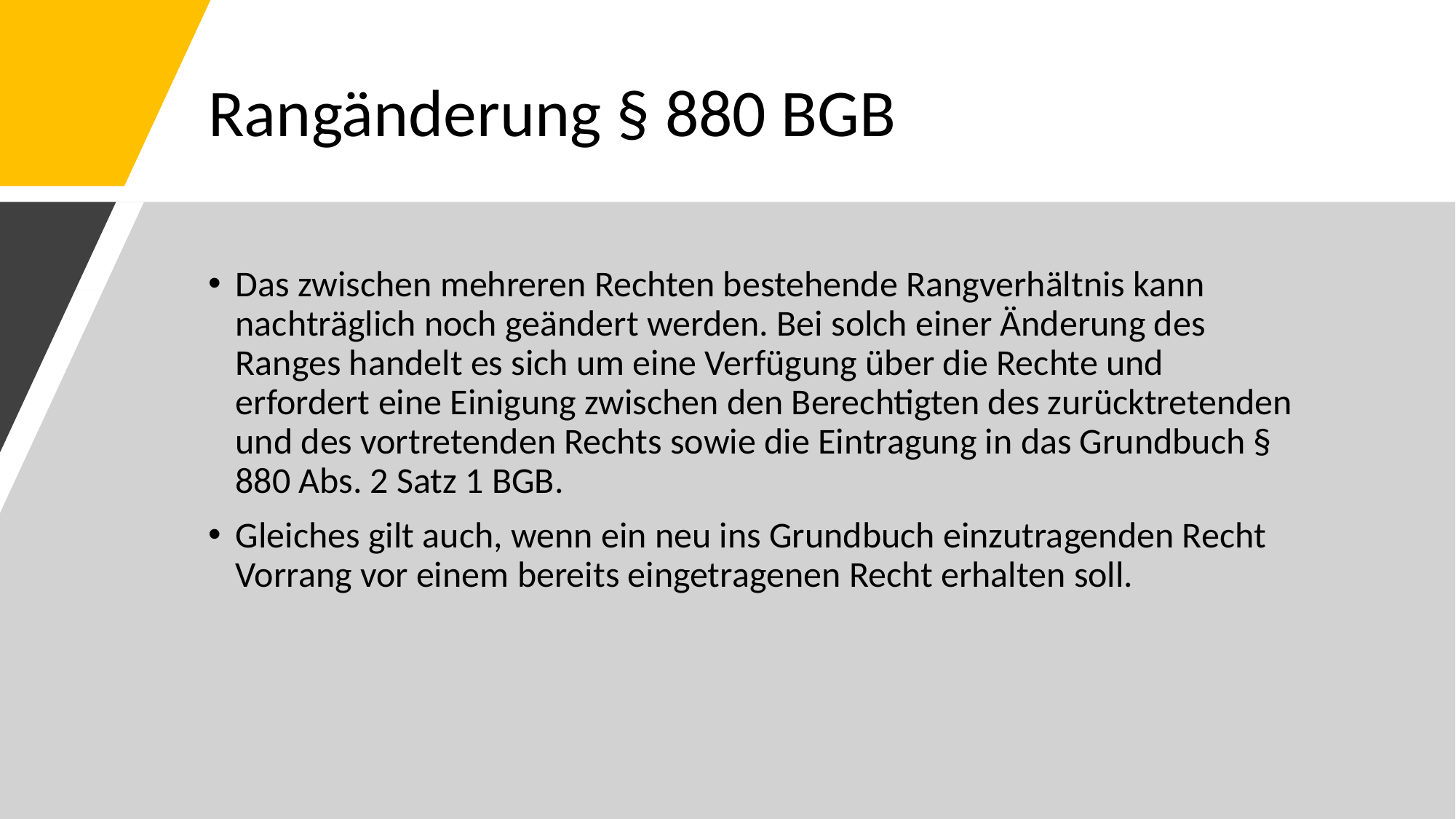

# Rangänderung § 880 BGB

Das zwischen mehreren Rechten bestehende Rangverhältnis kann nachträglich noch geändert werden. Bei solch einer Änderung des Ranges handelt es sich um eine Verfügung über die Rechte und erfordert eine Einigung zwischen den Berechtigten des zurücktretenden und des vortretenden Rechts sowie die Eintragung in das Grundbuch § 880 Abs. 2 Satz 1 BGB.
Gleiches gilt auch, wenn ein neu ins Grundbuch einzutragenden Recht Vorrang vor einem bereits eingetragenen Recht erhalten soll.